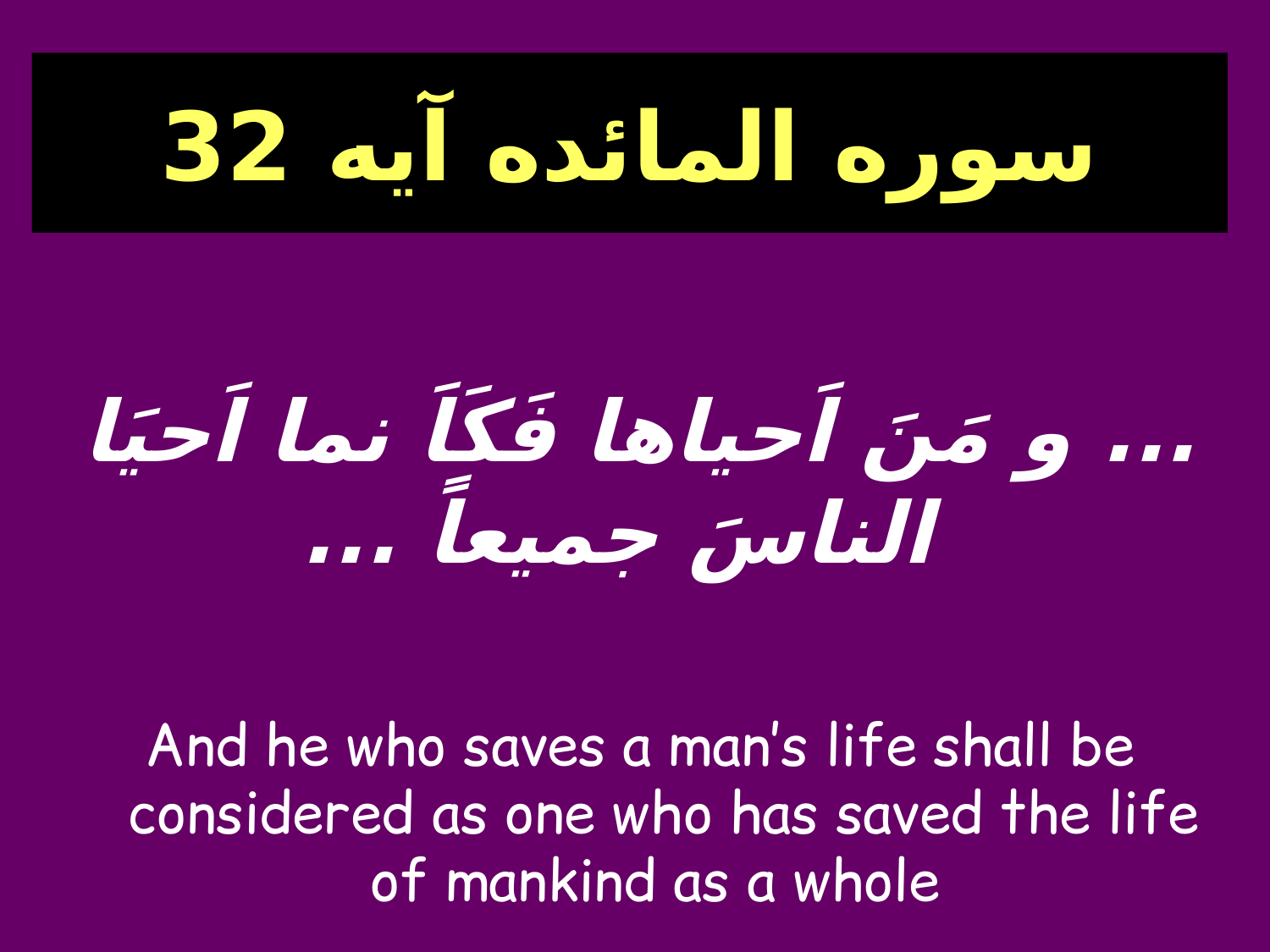

# سوره المائده آيه 32

... و مَنَ اَحياها فَكَاَ نما اَحيَا الناسَ جميعاً ...

And he who saves a man’s life shall be considered as one who has saved the life of mankind as a whole